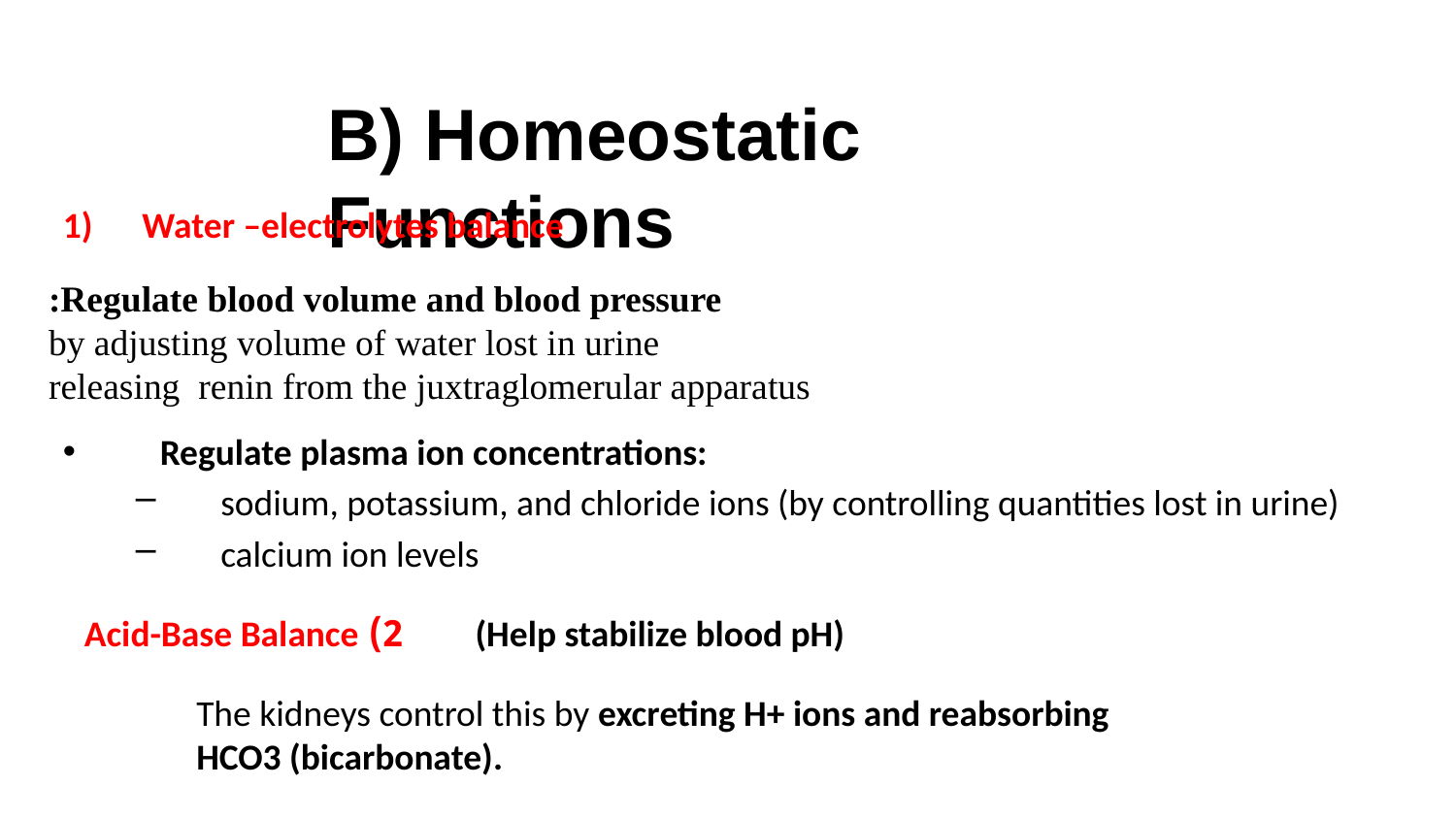

# B) Homeostatic Functions
1)      Water –electrolytes balance
Regulate blood volume and blood pressure:
by adjusting volume of water lost in urine
releasing  renin from the juxtraglomerular apparatus
Regulate plasma ion concentrations:
sodium, potassium, and chloride ions (by controlling quantities lost in urine)
calcium ion levels
  2) Acid-Base Balance
(Help stabilize blood pH)
The kidneys control this by excreting H+ ions and reabsorbing HCO3 (bicarbonate).